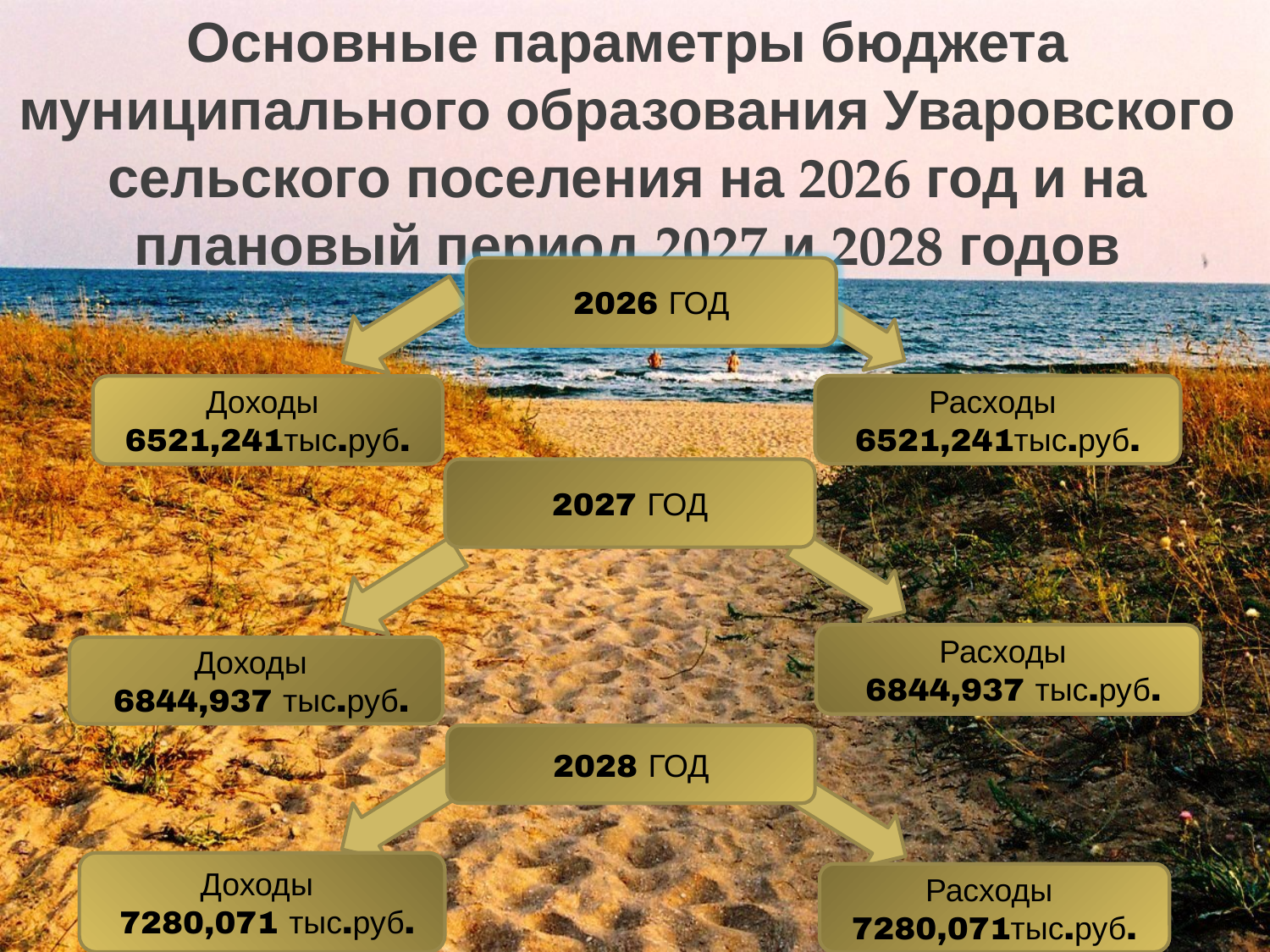

Основные параметры бюджета муниципального образования Уваровского сельского поселения на 2026 год и на плановый период 2027 и 2028 годов
2026 ГОД

Расходы  6521,241тыс.руб.
Доходы  6521,241тыс.руб.
2027 ГОД

Расходы
 6844,937 тыс.руб.
Доходы
 6844,937 тыс.руб.
2028 ГОД

Доходы
 7280,071 тыс.руб.
Расходы  7280,071тыс.руб.